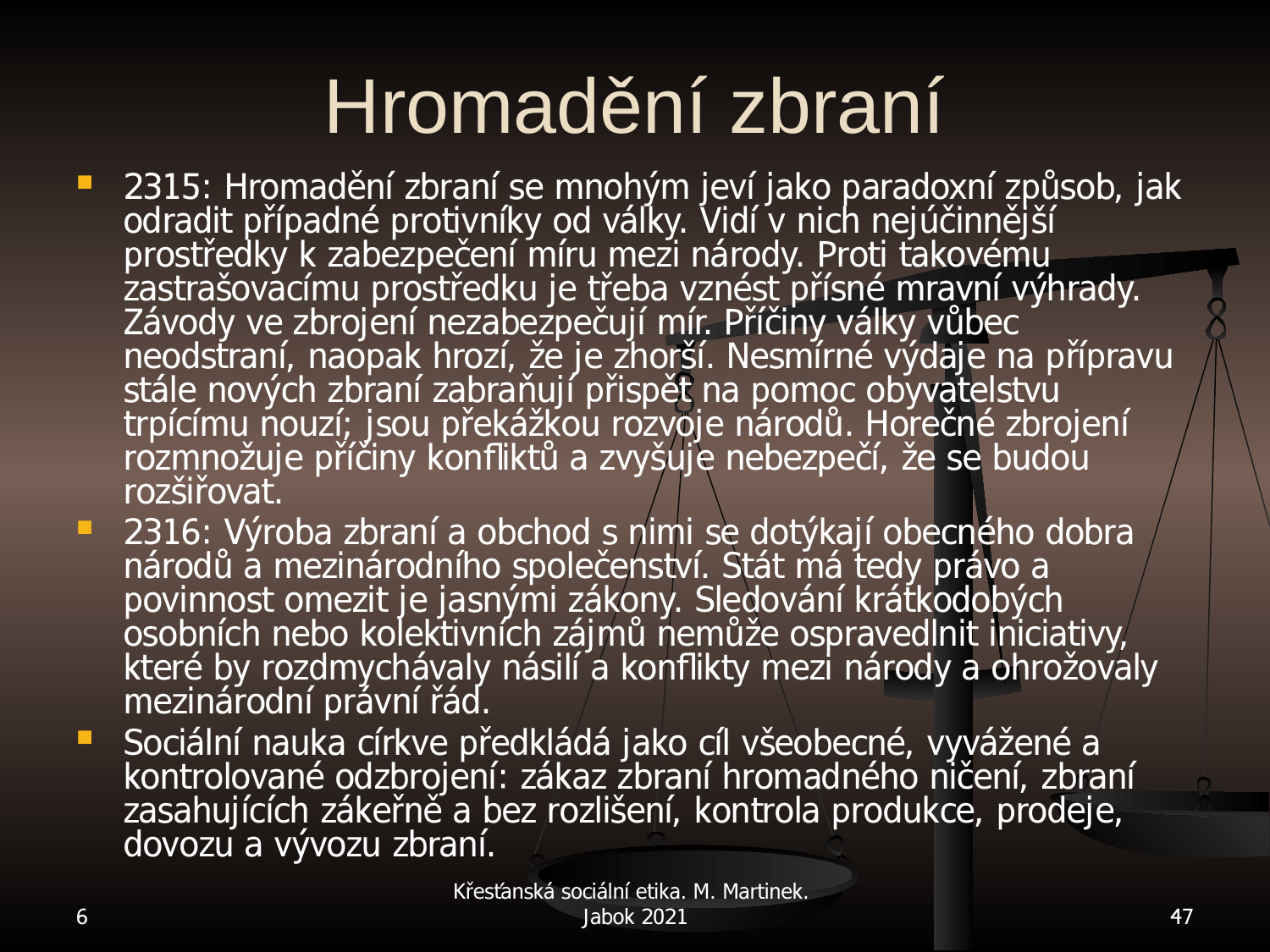

# Hromadění zbraní
2315: Hromadění zbraní se mnohým jeví jako paradoxní způsob, jak odradit případné protivníky od války. Vidí v nich nejúčinnější prostředky k zabezpečení míru mezi národy. Proti takovému zastrašovacímu prostředku je třeba vznést přísné mravní výhrady. Závody ve zbrojení nezabezpečují mír. Příčiny války vůbec neodstraní, naopak hrozí, že je zhorší. Nesmírné výdaje na přípravu stále nových zbraní zabraňují přispět na pomoc obyvatelstvu trpícímu nouzí; jsou překážkou rozvoje národů. Horečné zbrojení rozmnožuje příčiny konfliktů a zvyšuje nebezpečí, že se budou rozšiřovat.
2316: Výroba zbraní a obchod s nimi se dotýkají obecného dobra národů a mezinárodního společenství. Stát má tedy právo a povinnost omezit je jasnými zákony. Sledování krátkodobých osobních nebo kolektivních zájmů nemůže ospravedlnit iniciativy, které by rozdmychávaly násilí a konflikty mezi národy a ohrožovaly mezinárodní právní řád.
Sociální nauka církve předkládá jako cíl všeobecné, vyvážené a kontrolované odzbrojení: zákaz zbraní hromadného ničení, zbraní zasahujících zákeřně a bez rozlišení, kontrola produkce, prodeje, dovozu a vývozu zbraní.
6
Křesťanská sociální etika. M. Martinek.  Jabok 2021
47